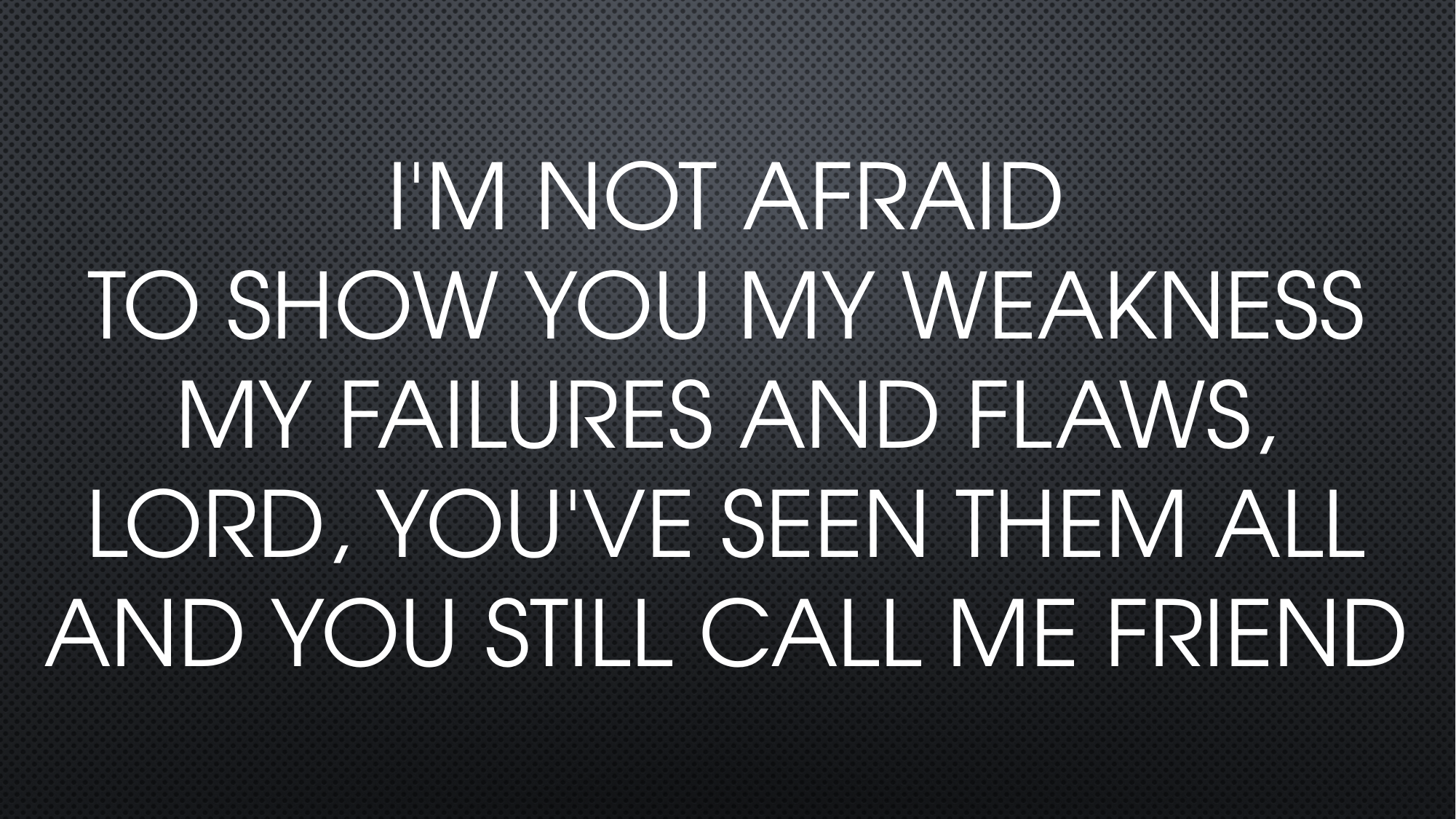

# I'm not afraid To show You my weakness My failures and flaws, Lord, You've seen them all And You still call me friend